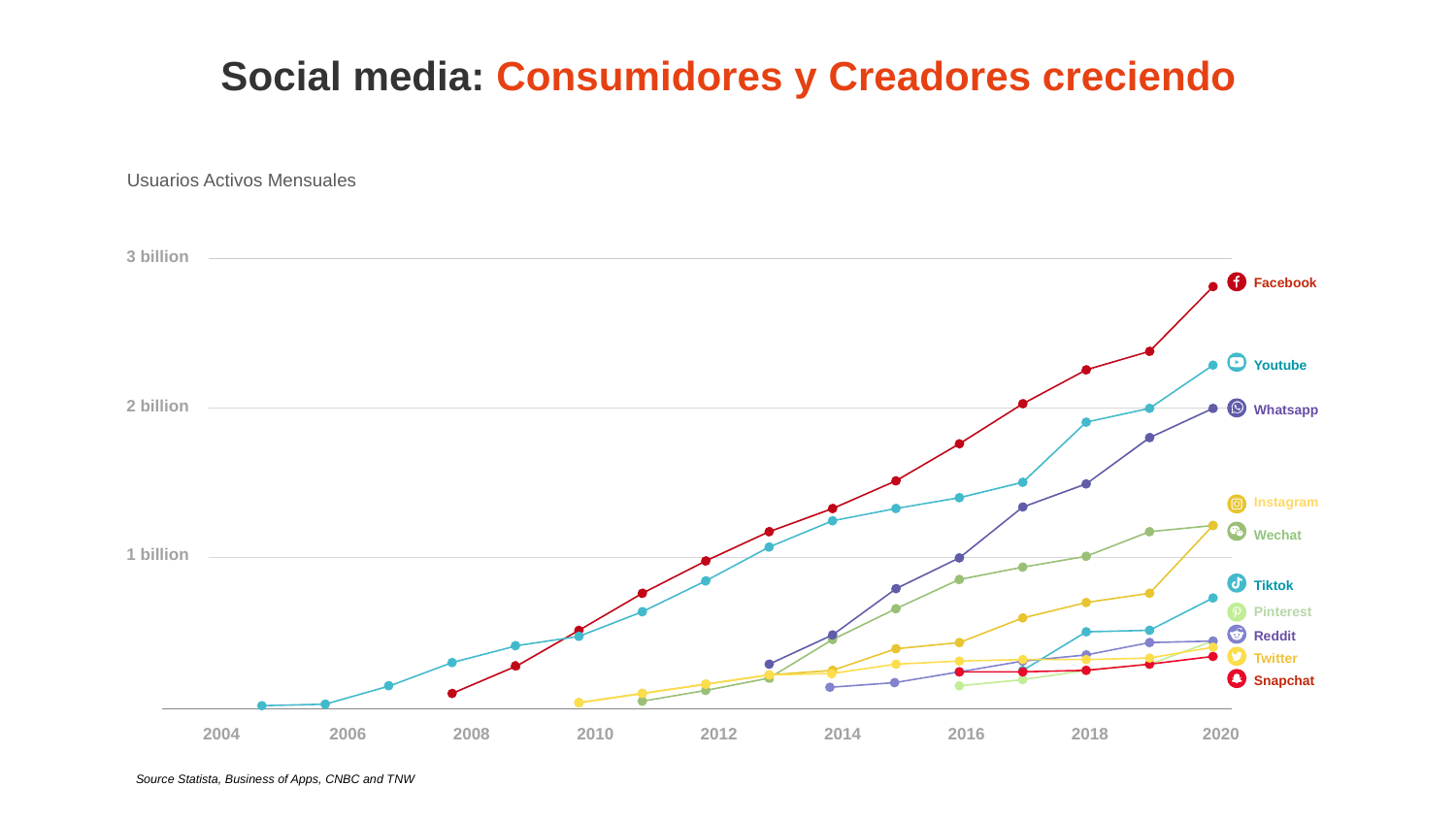

Need Significant improvement
Mudar os eixos para outra cor que não seja laranja
Social media: Consumidores y Creadores creciendo
Usuarios Activos Mensuales
3 billion

Facebook
Youtube
2 billion
Whatsapp
Instagram
Wechat
1 billion
Tiktok
Pinterest
Reddit
Twitter

Snapchat
2004
2006
2008
2010
2012
2014
2016
2018
2020
Source Statista, Business of Apps, CNBC and TNW